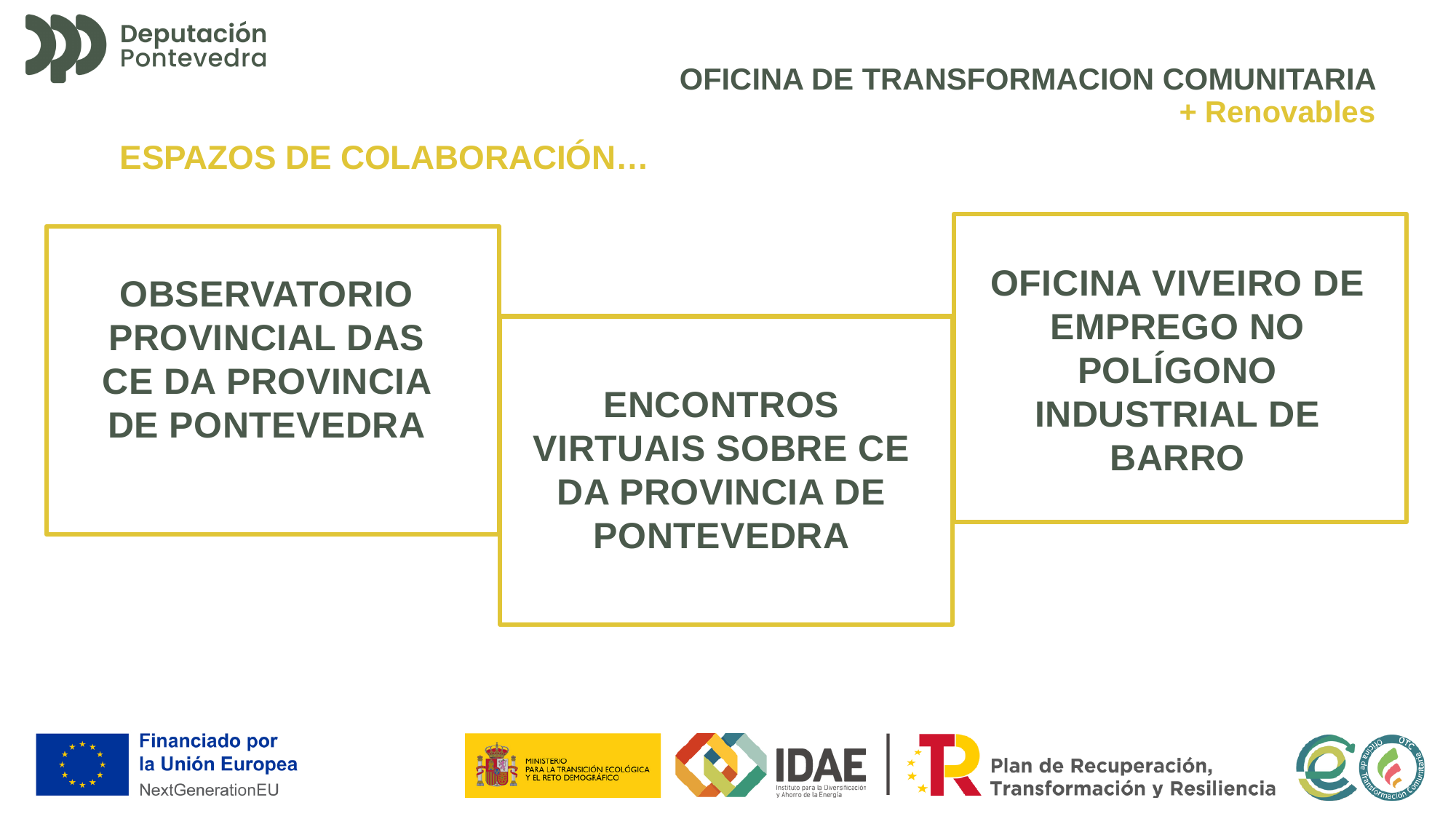

OFICINA DE TRANSFORMACION COMUNITARIA
+ Renovables
ESPAZOS DE COLABORACIÓN…

OFICINA VIVEIRO DE EMPREGO NO POLÍGONO INDUSTRIAL DE BARRO
OBSERVATORIO PROVINCIAL DAS CE DA PROVINCIA DE PONTEVEDRA

ENCONTROS VIRTUAIS SOBRE CE DA PROVINCIA DE PONTEVEDRA